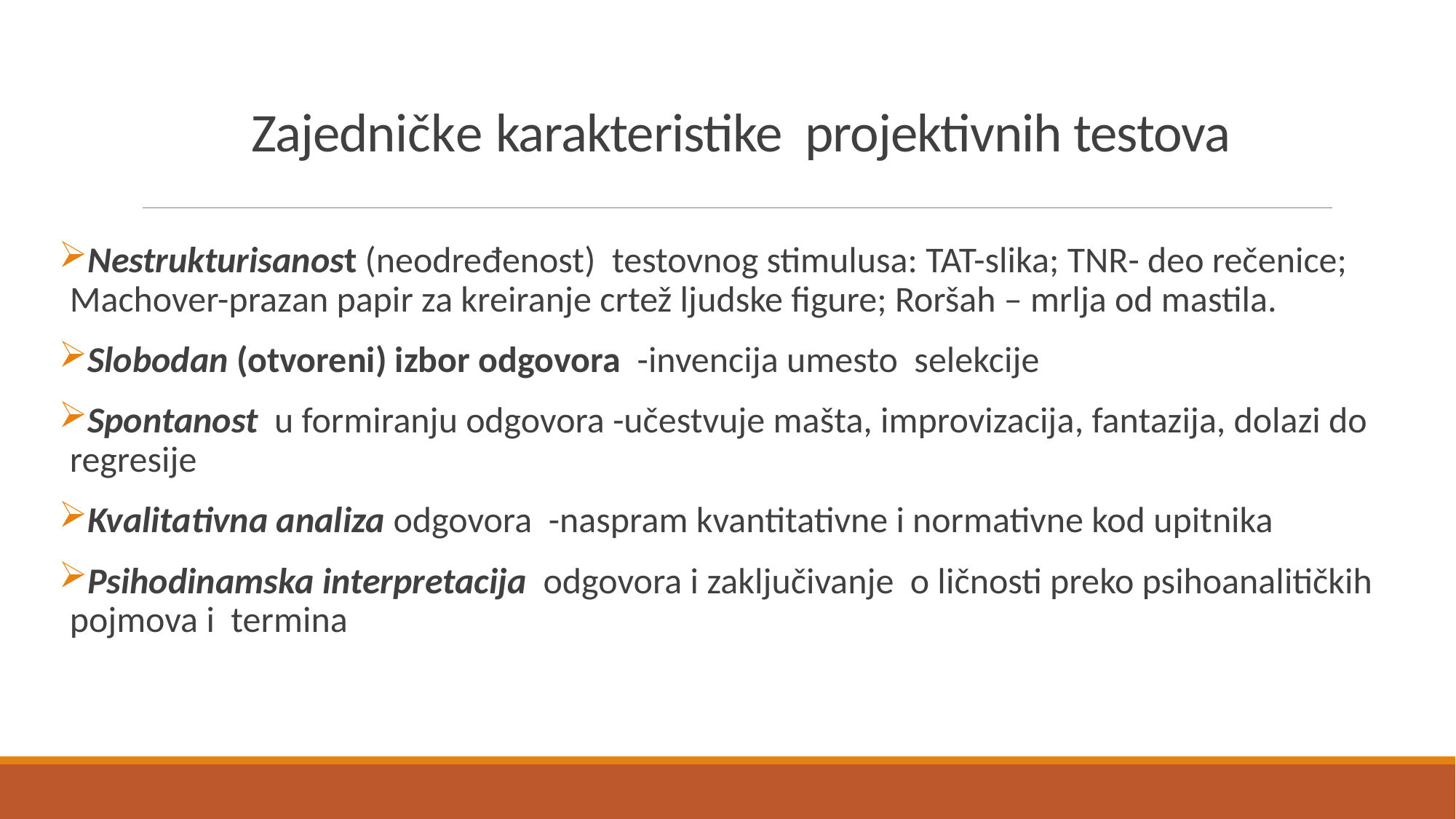

# Zajedničke karakteristike  projektivnih testova
Nestrukturisanost (neodređenost)  testovnog stimulusa: TAT-slika; TNR- deo rečenice; Machover-prazan papir za kreiranje crtež ljudske figure; Roršah – mrlja od mastila.
Slobodan (otvoreni) izbor odgovora  -invencija umesto  selekcije
Spontanost  u formiranju odgovora -učestvuje mašta, improvizacija, fantazija, dolazi do regresije
Kvalitativna analiza odgovora  -naspram kvantitativne i normativne kod upitnika
Psihodinamska interpretacija  odgovora i zaključivanje  o ličnosti preko psihoanalitičkih pojmova i  termina